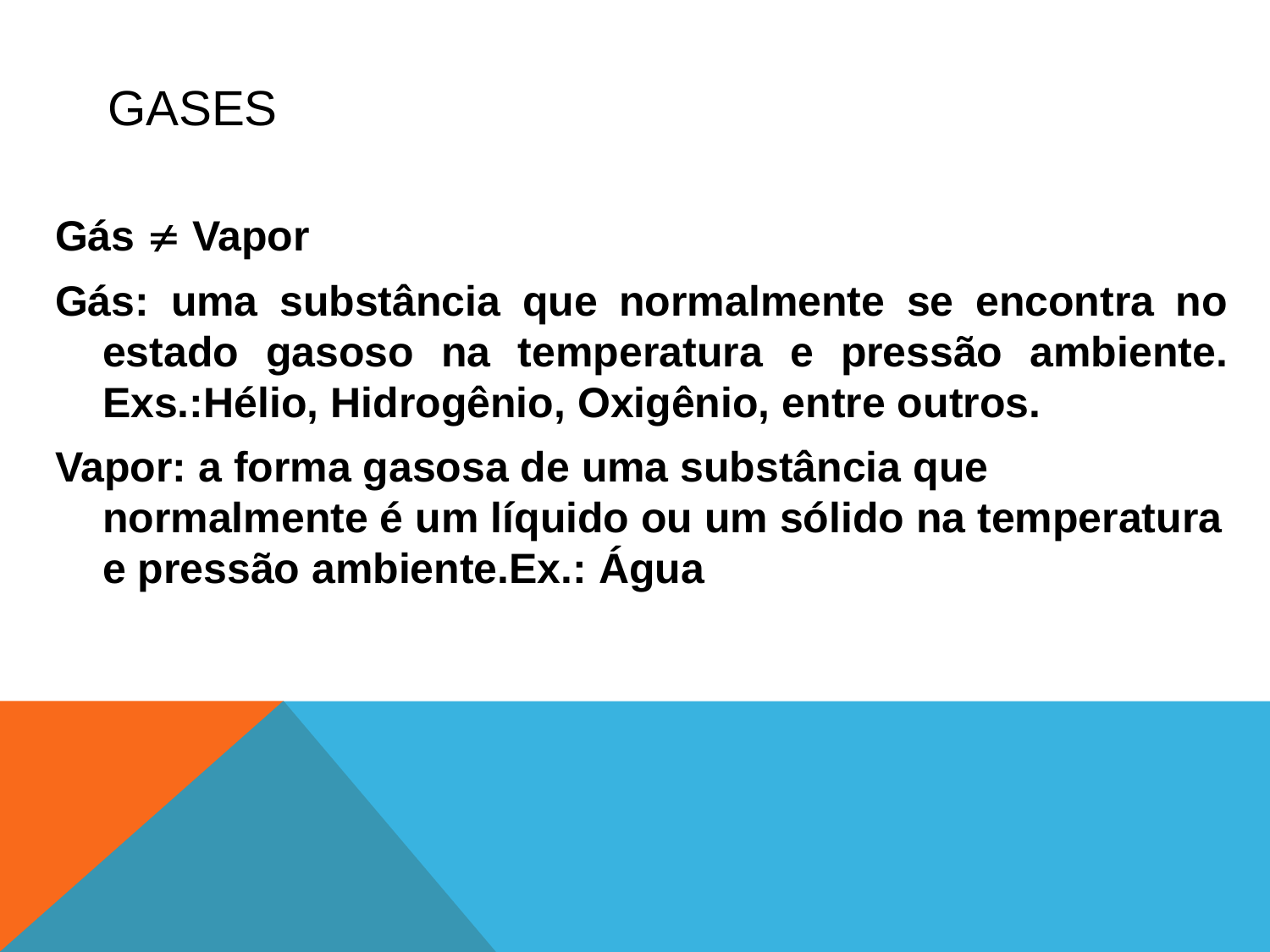

# GASES
Gás ≠ Vapor
Gás: uma substância que normalmente se encontra no estado gasoso na temperatura e pressão ambiente. Exs.:Hélio, Hidrogênio, Oxigênio, entre outros.
Vapor: a forma gasosa de uma substância que normalmente é um líquido ou um sólido na temperatura e pressão ambiente.Ex.: Água